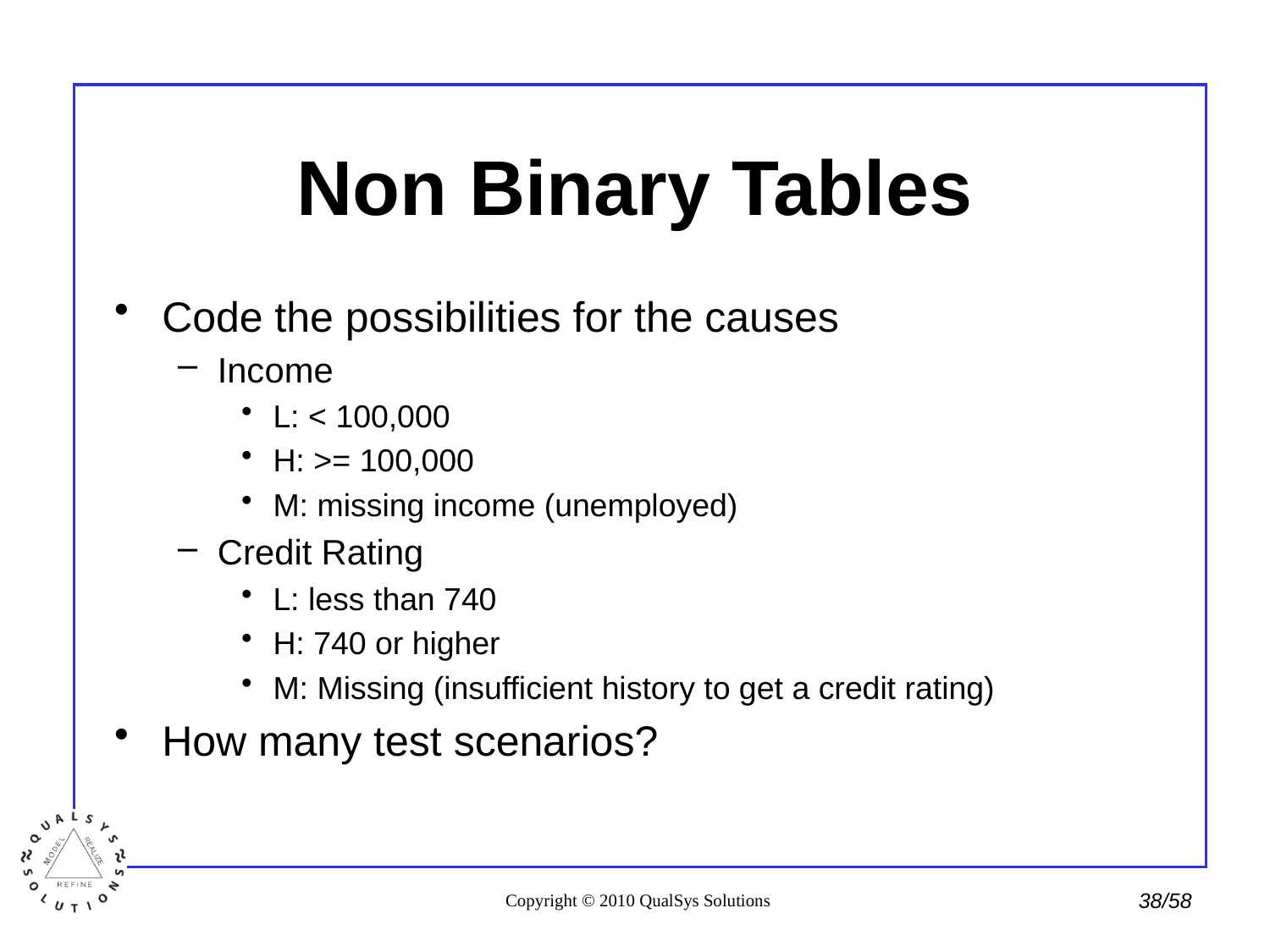

# Non Binary Tables
Code the possibilities for the causes
Income
L: < 100,000
H: >= 100,000
M: missing income (unemployed)
Credit Rating
L: less than 740
H: 740 or higher
M: Missing (insufficient history to get a credit rating)
How many test scenarios?